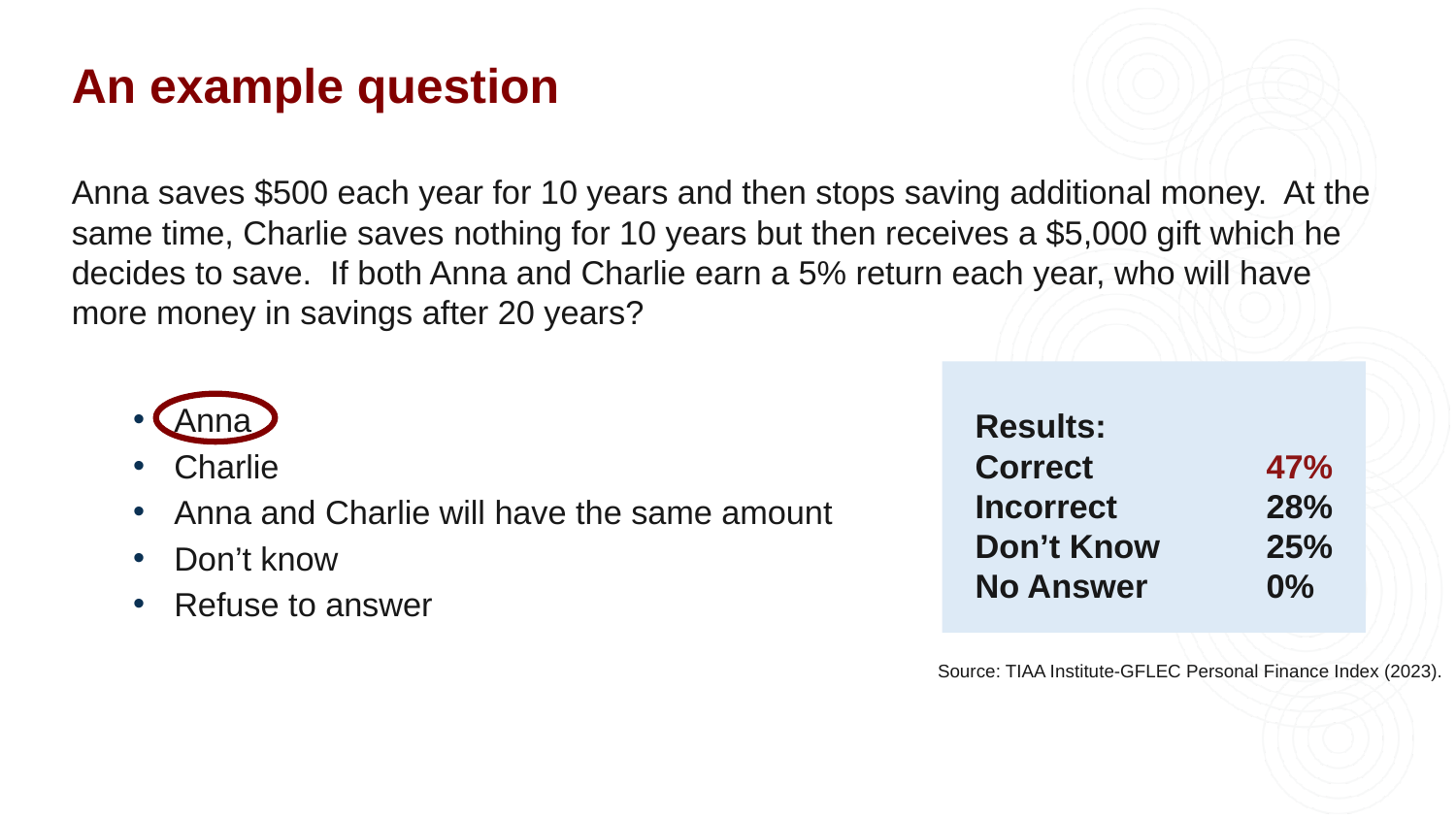

# An example question
An example question
Anna saves $500 each year for 10 years and then stops saving additional money.  At the same time, Charlie saves nothing for 10 years but then receives a $5,000 gift which he decides to save.  If both Anna and Charlie earn a 5% return each year, who will have more money in savings after 20 years?

Anna
Charlie
Anna and Charlie will have the same amount
Don’t know
Refuse to answer

Results:
Correct		47%
Incorrect		28%
Don’t Know	25%
No Answer	0%
Source: TIAA Institute-GFLEC Personal Finance Index (2023).